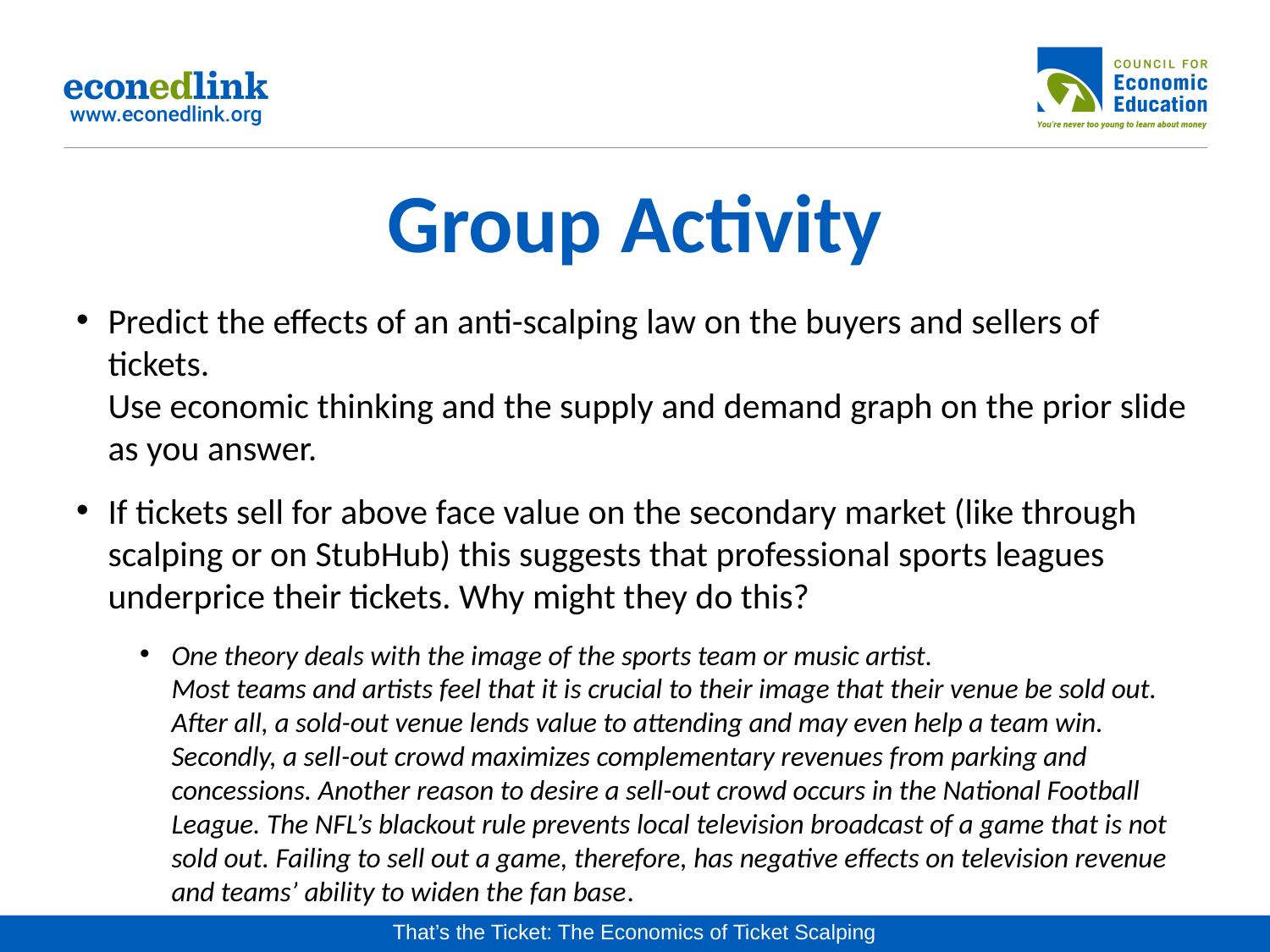

# Group Activity
Predict the effects of an anti-scalping law on the buyers and sellers of tickets.
Use economic thinking and the supply and demand graph on the prior slide as you answer.
If tickets sell for above face value on the secondary market (like through scalping or on StubHub) this suggests that professional sports leagues underprice their tickets. Why might they do this?
One theory deals with the image of the sports team or music artist.
Most teams and artists feel that it is crucial to their image that their venue be sold out. After all, a sold-out venue lends value to attending and may even help a team win. Secondly, a sell-out crowd maximizes complementary revenues from parking and concessions. Another reason to desire a sell-out crowd occurs in the National Football League. The NFL’s blackout rule prevents local television broadcast of a game that is not sold out. Failing to sell out a game, therefore, has negative effects on television revenue and teams’ ability to widen the fan base.